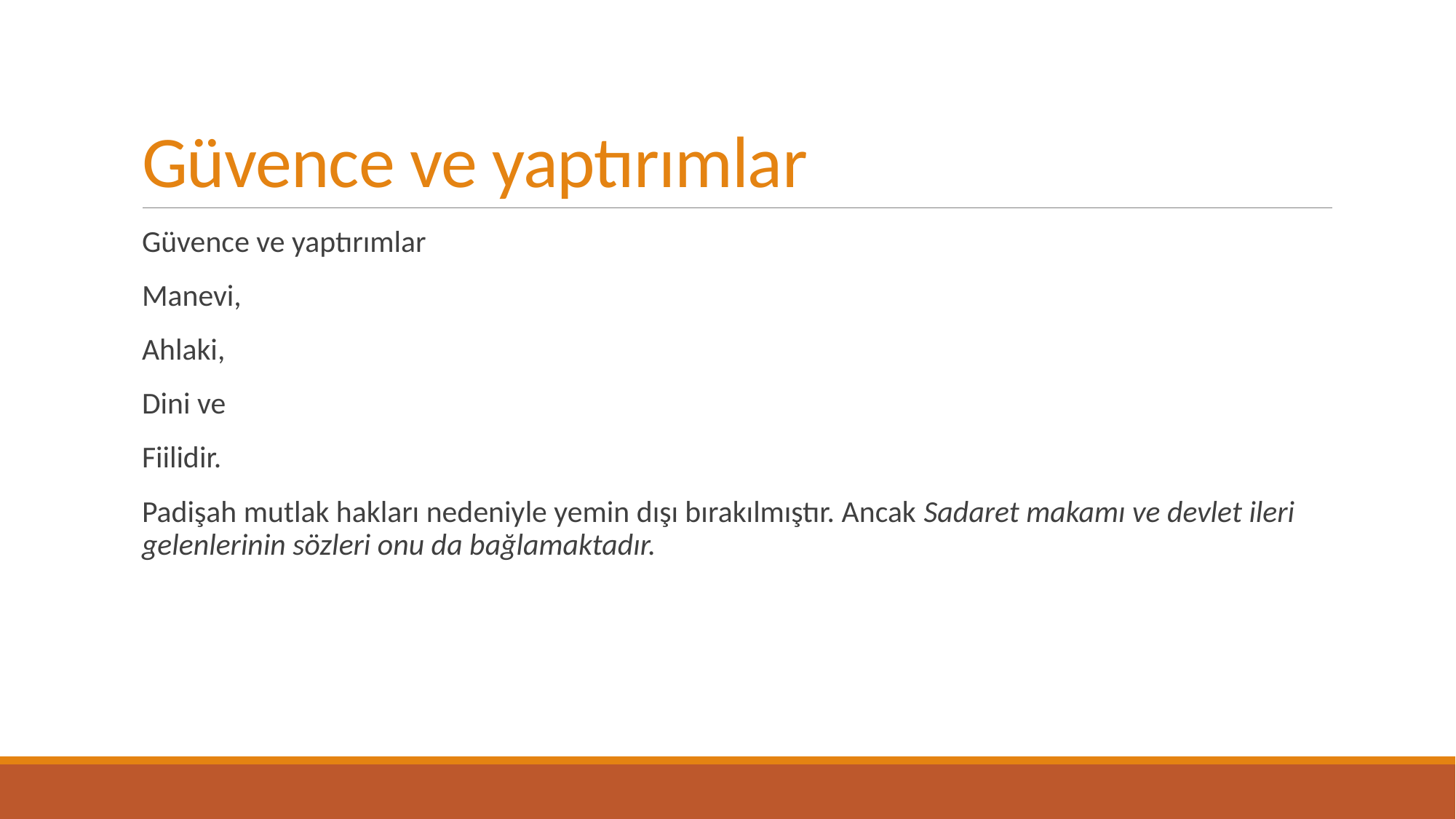

# Güvence ve yaptırımlar
Güvence ve yaptırımlar
Manevi,
Ahlaki,
Dini ve
Fiilidir.
Padişah mutlak hakları nedeniyle yemin dışı bırakılmıştır. Ancak Sadaret makamı ve devlet ileri gelenlerinin sözleri onu da bağlamaktadır.